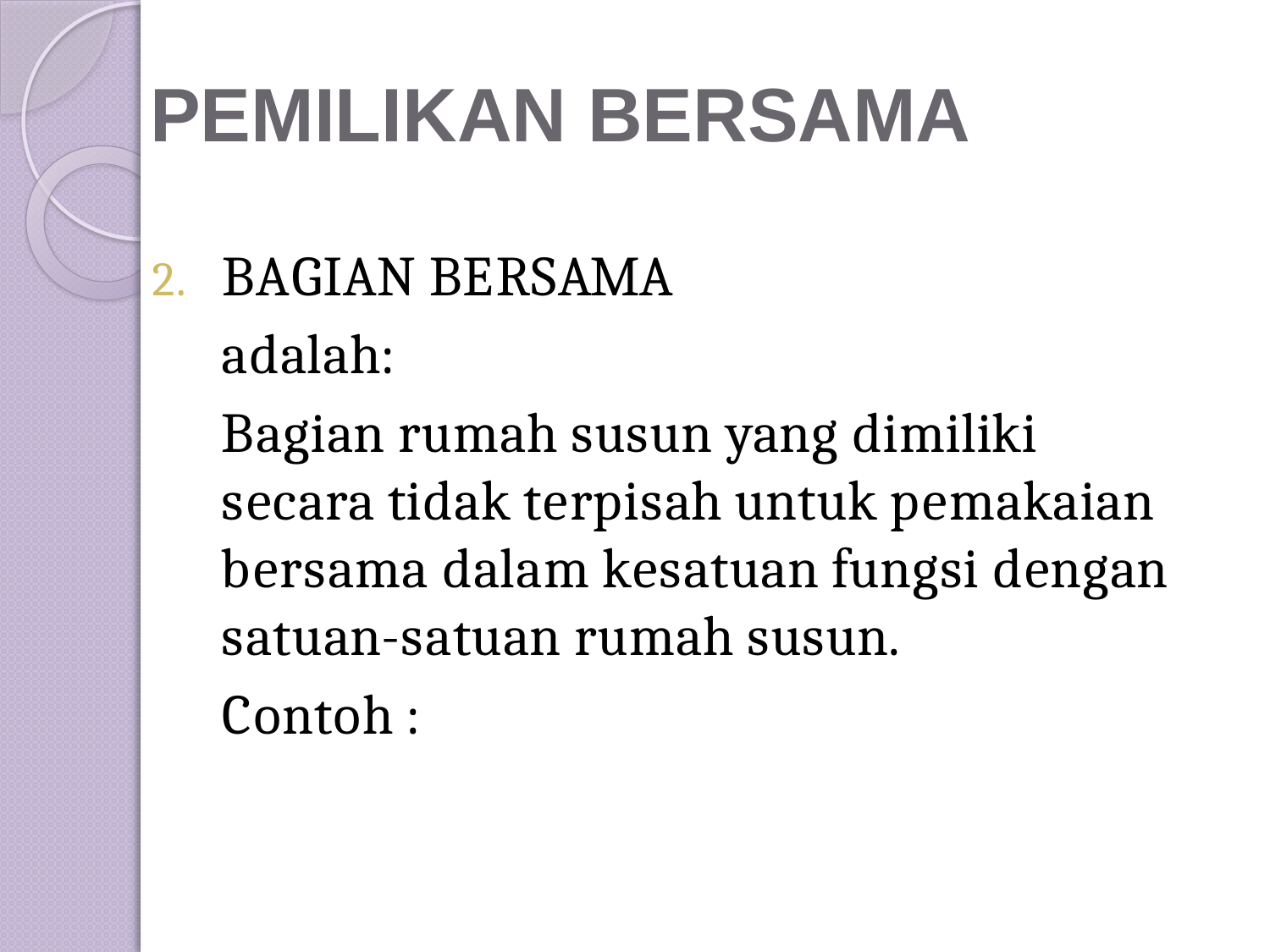

# PEMILIKAN BERSAMA
BAGIAN BERSAMA
	adalah:
	Bagian rumah susun yang dimiliki secara tidak terpisah untuk pemakaian bersama dalam kesatuan fungsi dengan satuan-satuan rumah susun.
	Contoh :